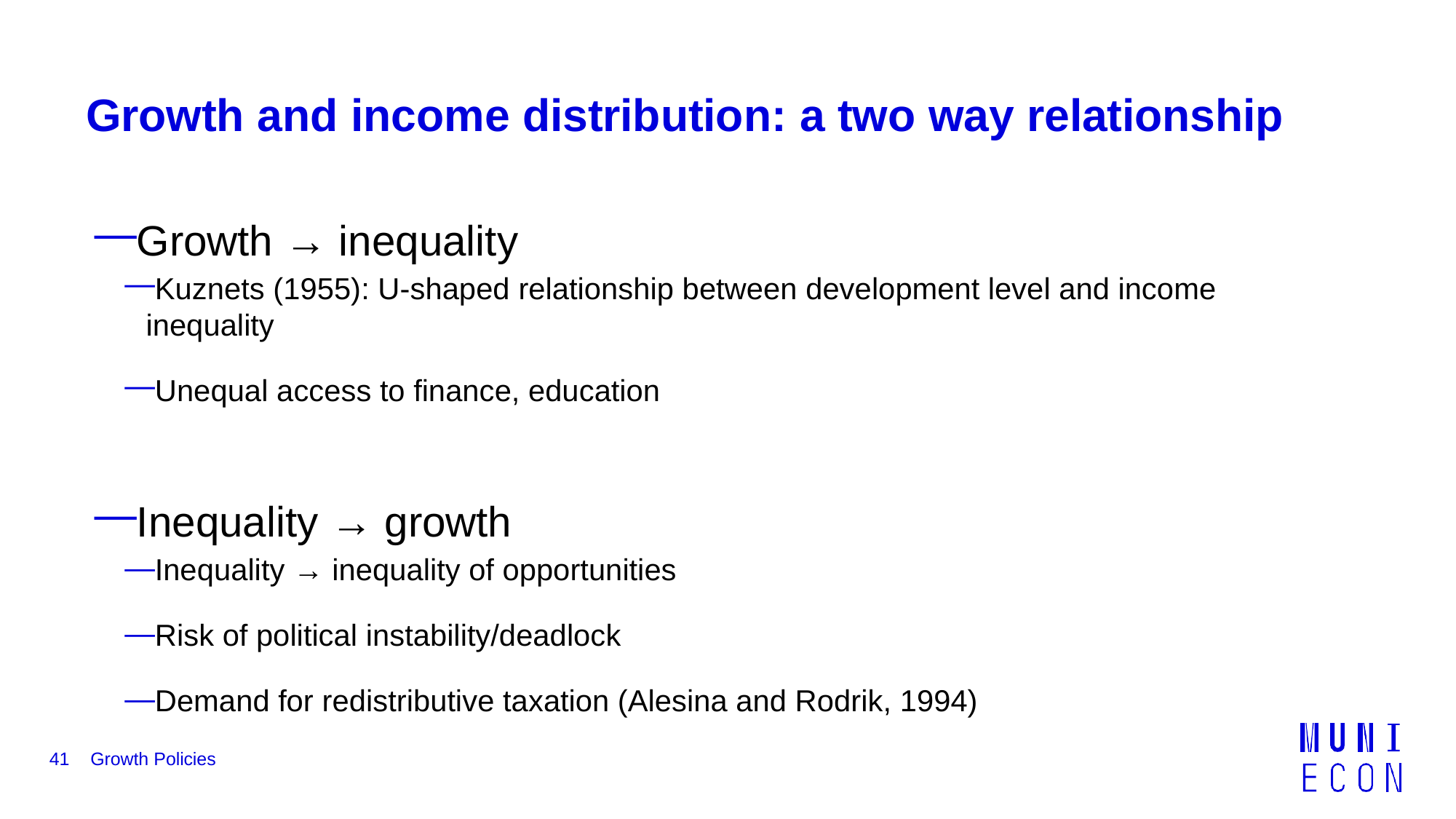

# Growth and income distribution: a two way relationship
Growth → inequality
Kuznets (1955): U-shaped relationship between development level and income inequality
Unequal access to finance, education

Inequality → growth
Inequality → inequality of opportunities
Risk of political instability/deadlock
Demand for redistributive taxation (Alesina and Rodrik, 1994)
41	Growth Policies